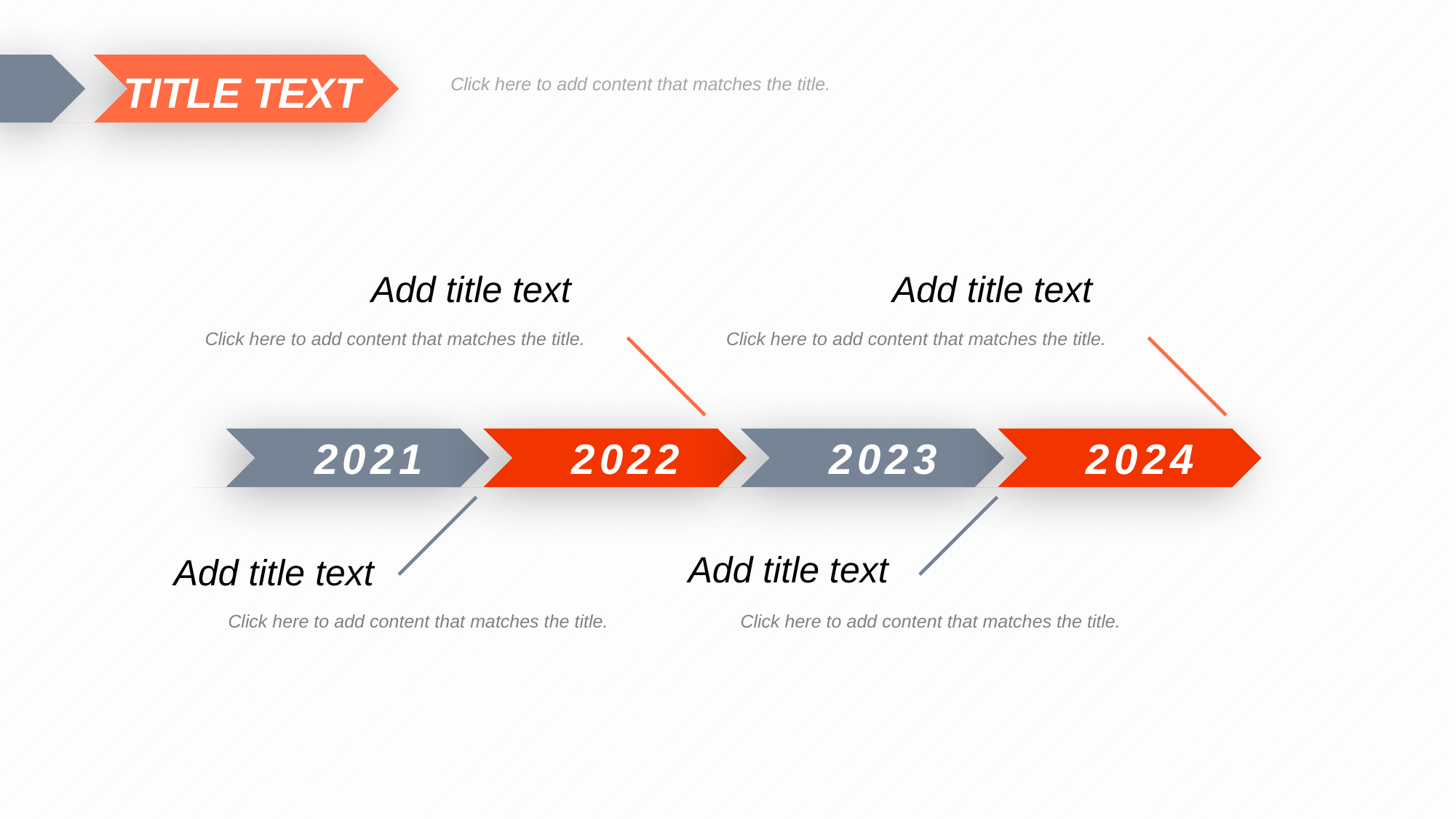

TITLE TEXT
Click here to add content that matches the title.
Add title text
Click here to add content that matches the title.
Add title text
Click here to add content that matches the title.

2021
2022
2023
2024
Add title text
Click here to add content that matches the title.
Add title text
Click here to add content that matches the title.